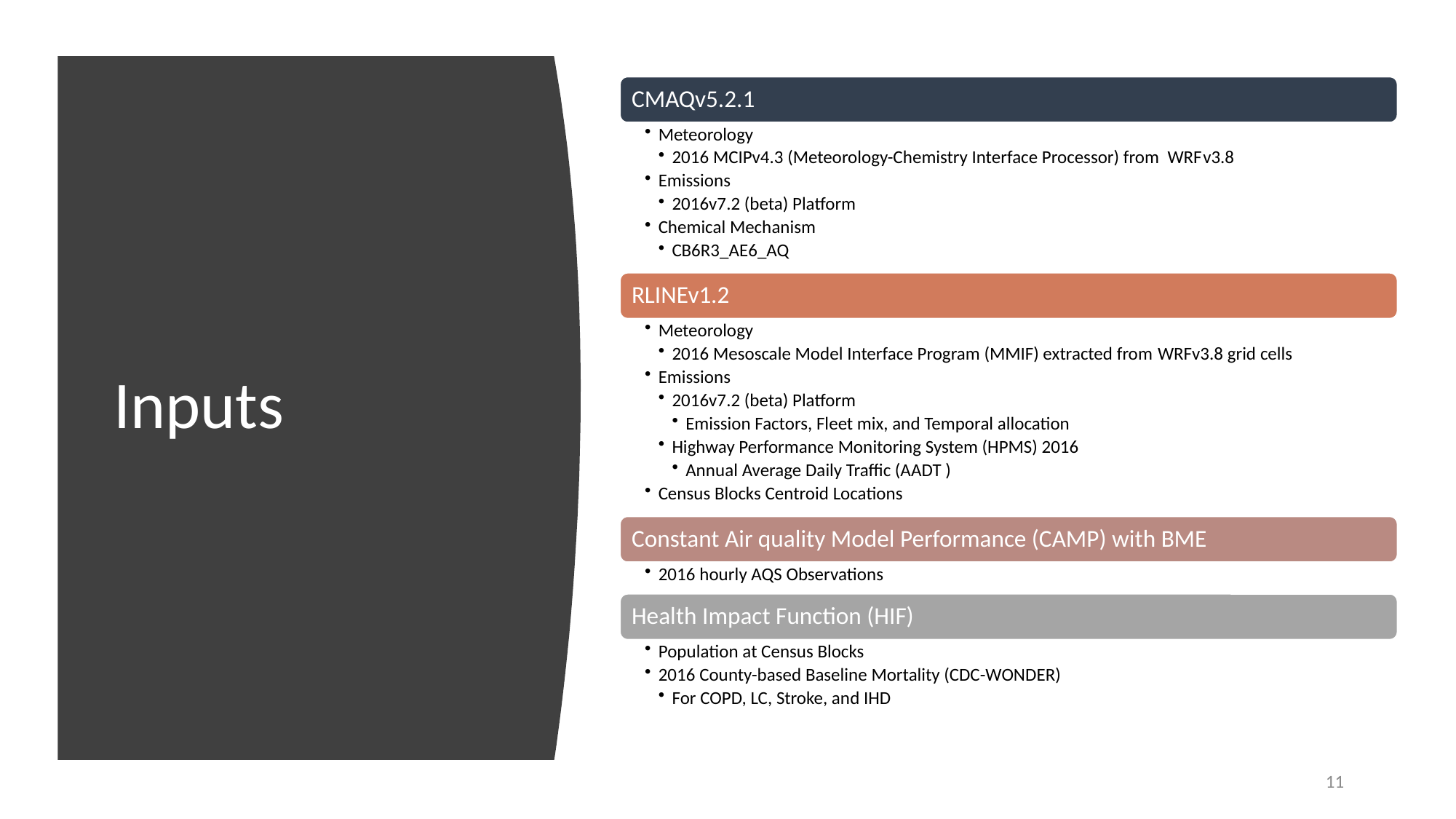

CMAQv5.2.1
Meteorology
2016 MCIPv4.3 (Meteorology-Chemistry Interface Processor) from  WRF﻿v3.8
Emissions
2016v7.2 (beta) Platform
Chemical Mechanism
CB6R3_AE6_AQ
RLINEv1.2
Meteorology
2016 ﻿Mesoscale Model Interface Program (MMIF) extracted from ﻿WRFv3.8 grid cells
Emissions
2016v7.2 (beta) Platform
Emission Factors, Fleet mix, and Temporal allocation
Highway Performance Monitoring System (HPMS) 2016
Annual Average Daily Traffic (AADT )
Census Blocks Centroid Locations
Constant Air quality Model Performance (CAMP) with BME
2016 hourly AQS Observations
Health Impact Function (HIF)
Population at Census Blocks
2016 County-based Baseline Mortality (CDC-WONDER)
For COPD, LC, Stroke, and IHD

# Inputs
11